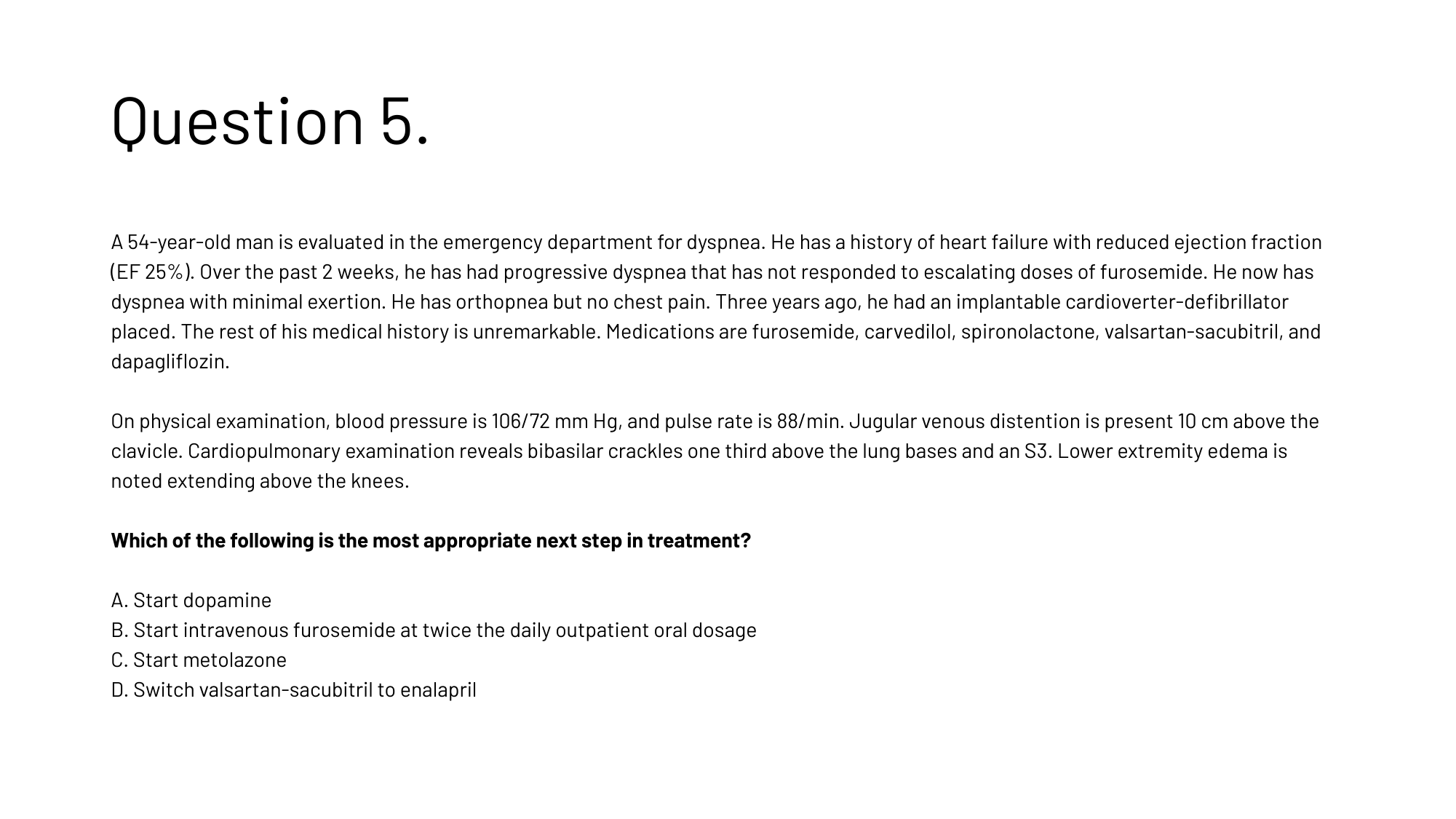

# Question 5.
A 54-year-old man is evaluated in the emergency department for dyspnea. He has a history of heart failure with reduced ejection fraction (EF 25%). Over the past 2 weeks, he has had progressive dyspnea that has not responded to escalating doses of furosemide. He now has dyspnea with minimal exertion. He has orthopnea but no chest pain. Three years ago, he had an implantable cardioverter-defibrillator placed. The rest of his medical history is unremarkable. Medications are furosemide, carvedilol, spironolactone, valsartan-sacubitril, and dapagliflozin.

On physical examination, blood pressure is 106/72 mm Hg, and pulse rate is 88/min. Jugular venous distention is present 10 cm above the clavicle. Cardiopulmonary examination reveals bibasilar crackles one third above the lung bases and an S3. Lower extremity edema is noted extending above the knees.

Which of the following is the most appropriate next step in treatment?

A. Start dopamine
B. Start intravenous furosemide at twice the daily outpatient oral dosage
C. Start metolazone
D. Switch valsartan-sacubitril to enalapril